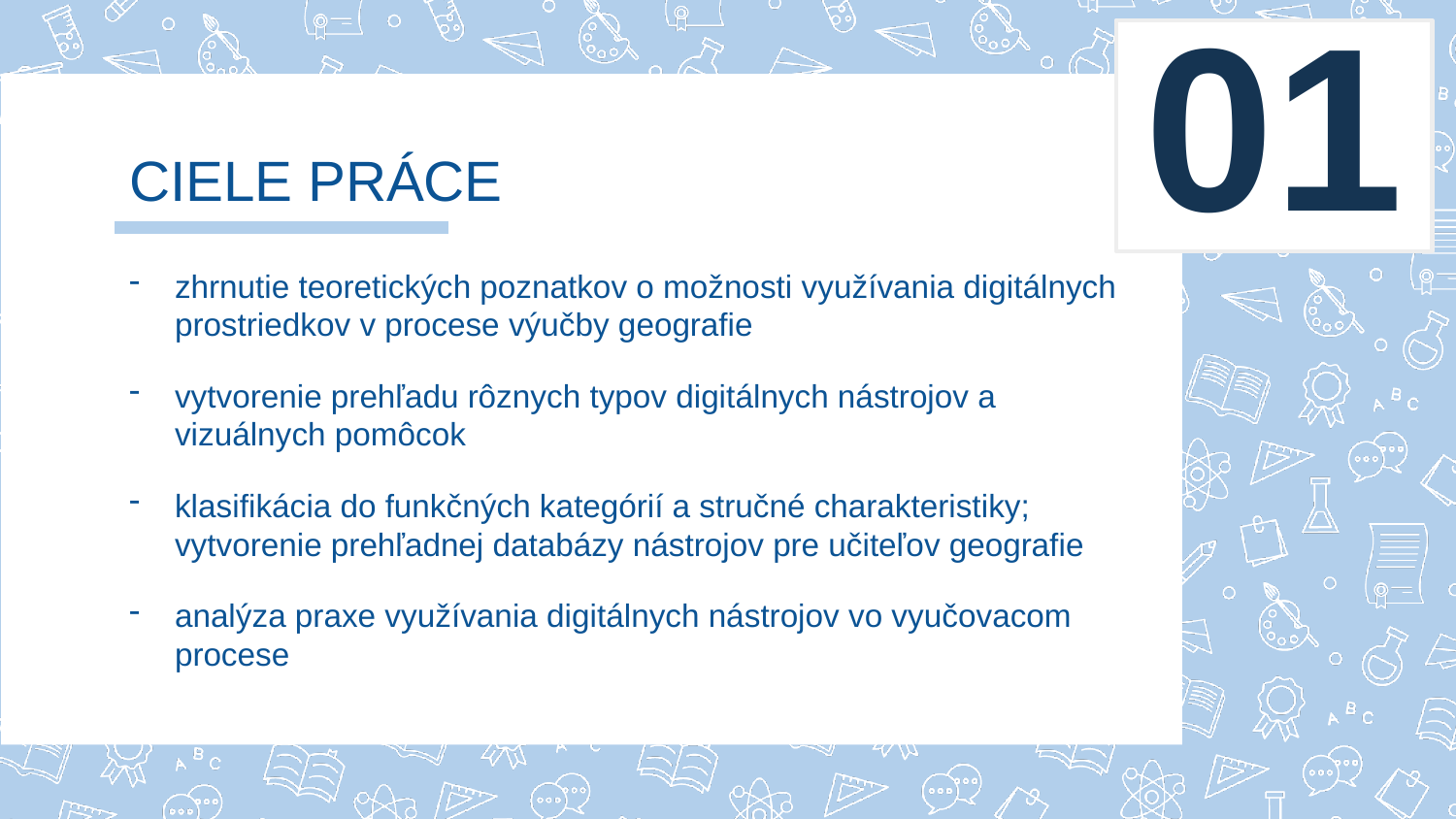

01
# CIELE PRÁCE
zhrnutie teoretických poznatkov o možnosti využívania digitálnych prostriedkov v procese výučby geografie
vytvorenie prehľadu rôznych typov digitálnych nástrojov a vizuálnych pomôcok
klasifikácia do funkčných kategórií a stručné charakteristiky; vytvorenie prehľadnej databázy nástrojov pre učiteľov geografie
analýza praxe využívania digitálnych nástrojov vo vyučovacom procese